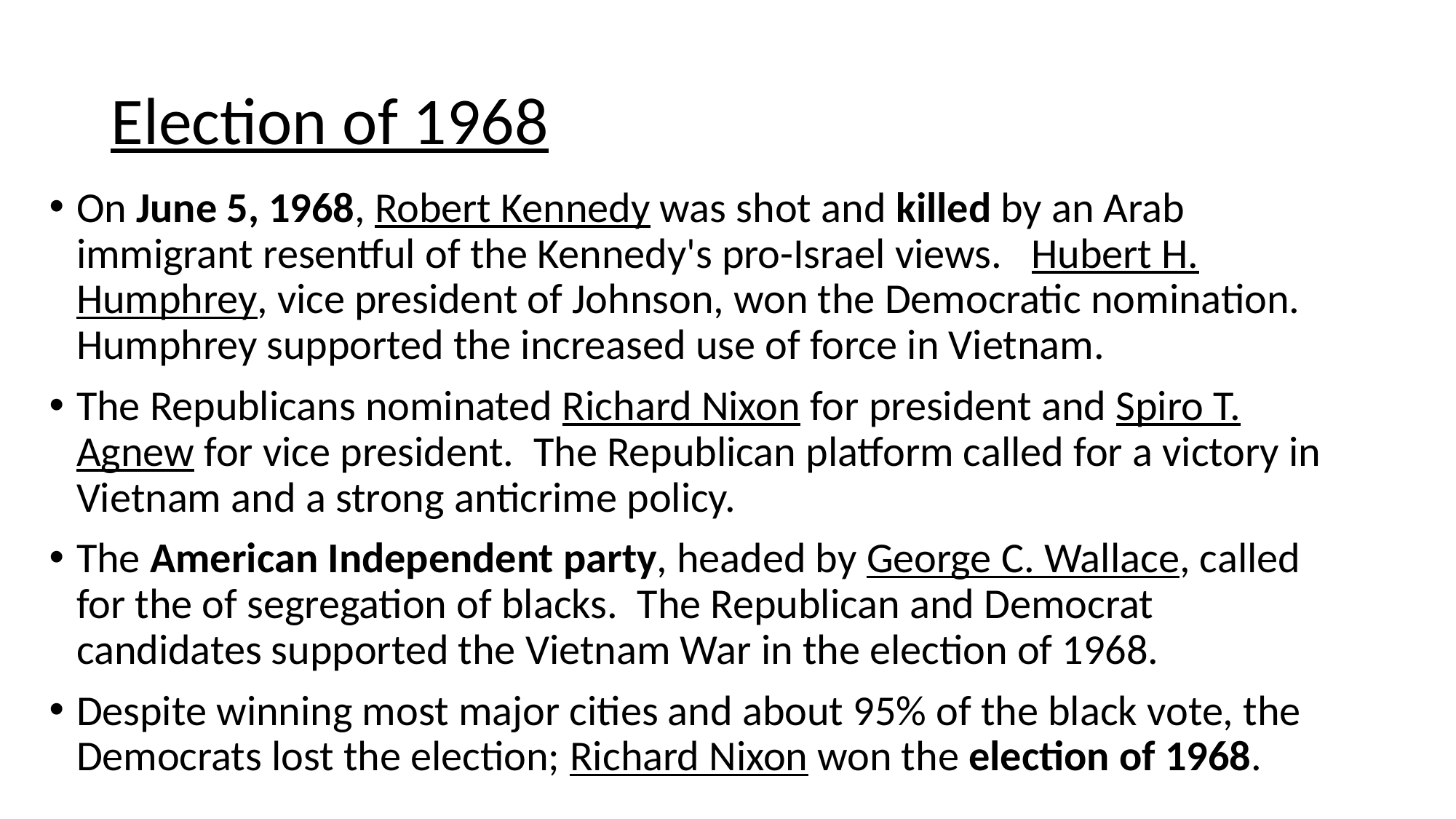

# Election of 1968
On June 5, 1968, Robert Kennedy was shot and killed by an Arab immigrant resentful of the Kennedy's pro-Israel views.   Hubert H. Humphrey, vice president of Johnson, won the Democratic nomination. Humphrey supported the increased use of force in Vietnam.
The Republicans nominated Richard Nixon for president and Spiro T. Agnew for vice president.  The Republican platform called for a victory in Vietnam and a strong anticrime policy.
The American Independent party, headed by George C. Wallace, called for the of segregation of blacks.  The Republican and Democrat candidates supported the Vietnam War in the election of 1968.
Despite winning most major cities and about 95% of the black vote, the Democrats lost the election; Richard Nixon won the election of 1968.